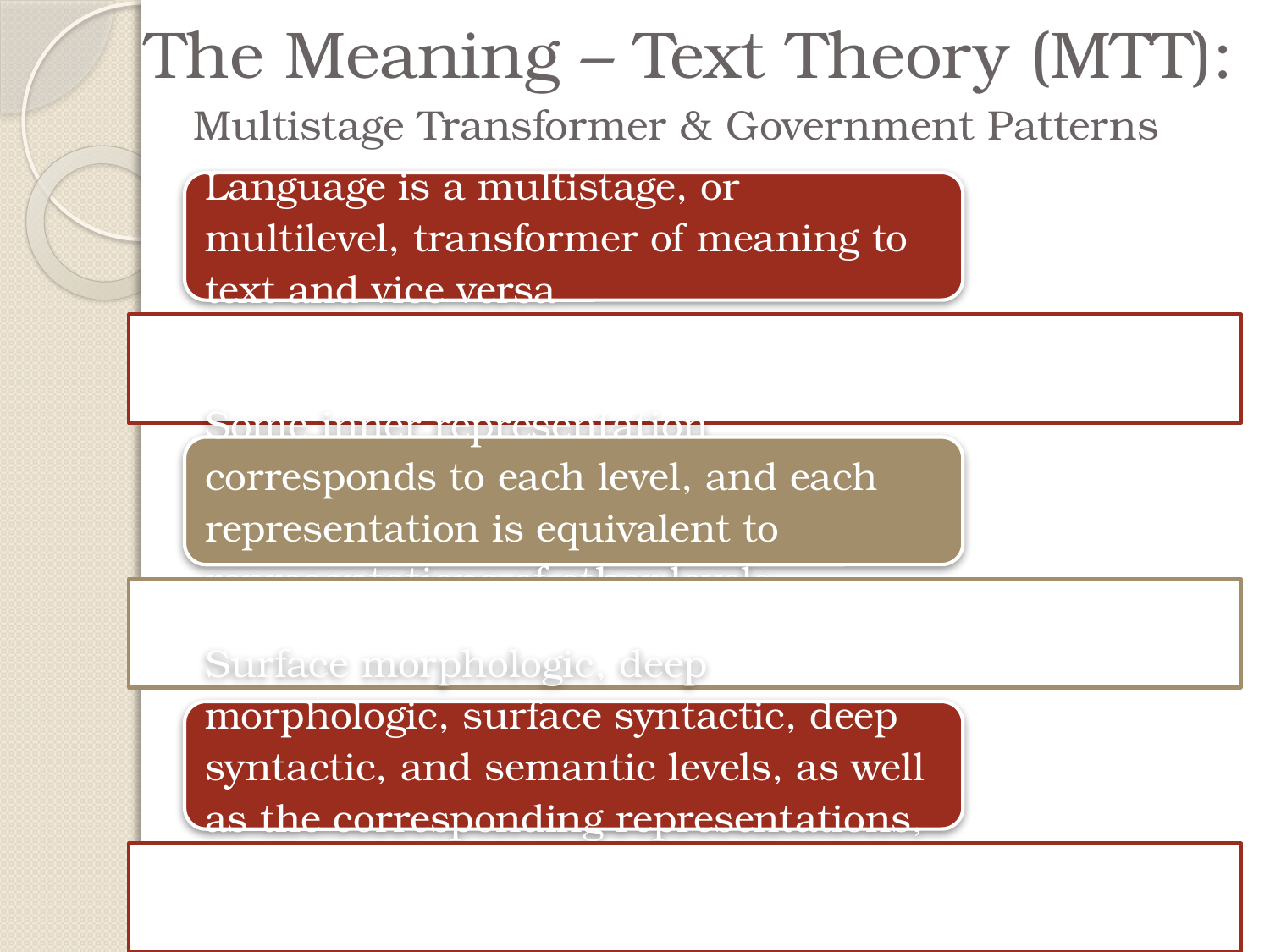

The Meaning – Text Theory (MTT):
Multistage Transformer & Government Patterns
Language is a multistage, or multilevel, transformer of meaning to text and vice versa
Some inner representation corresponds to each level, and each representation is equivalent to representations of other levels
Surface morphologic, deep morphologic, surface syntactic, deep syntactic, and semantic levels, as well as the corresponding representations, were introduced into the model